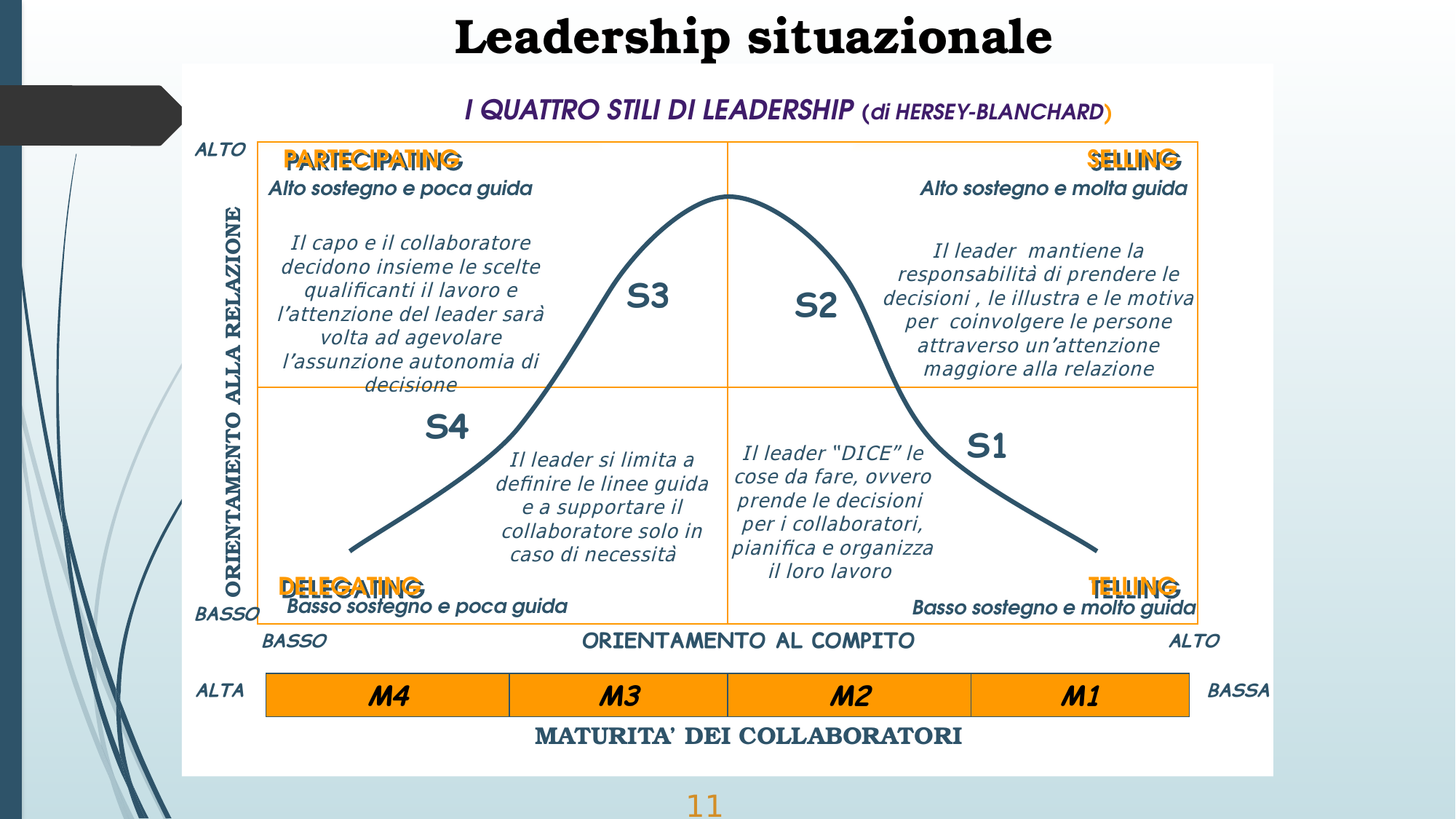

Leadership situazionale

I QUATTRO STILI DI LEADERSHIP (di HERSEY-BLANCHARD)
ALTO
PARTECIPATING
SELLING

Alto sostegno e poca guida
Alto sostegno e molta guida

Il capo e il collaboratore decidono insieme le scelte qualificanti il lavoro e l’attenzione del leader sarà volta ad agevolare l’assunzione autonomia di decisione
Il leader  mantiene la responsabilità di prendere le decisioni , le illustra e le motiva per  coinvolgere le persone attraverso un’attenzione maggiore alla relazione
S3
S2
ORIENTAMENTO ALLA RELAZIONE

S4
S1
Il leader “DICE” le cose da fare, ovvero prende le decisioni  per i collaboratori, pianifica e organizza il loro lavoro
Il leader si limita a definire le linee guida e a supportare il collaboratore solo in caso di necessità
DELEGATING
TELLING
Basso sostegno e poca guida
Basso sostegno e molto guida
BASSO
ORIENTAMENTO AL COMPITO
BASSO
ALTO

ALTA
BASSA
M4
M3
M2
M1
MATURITA’ DEI COLLABORATORI
    11